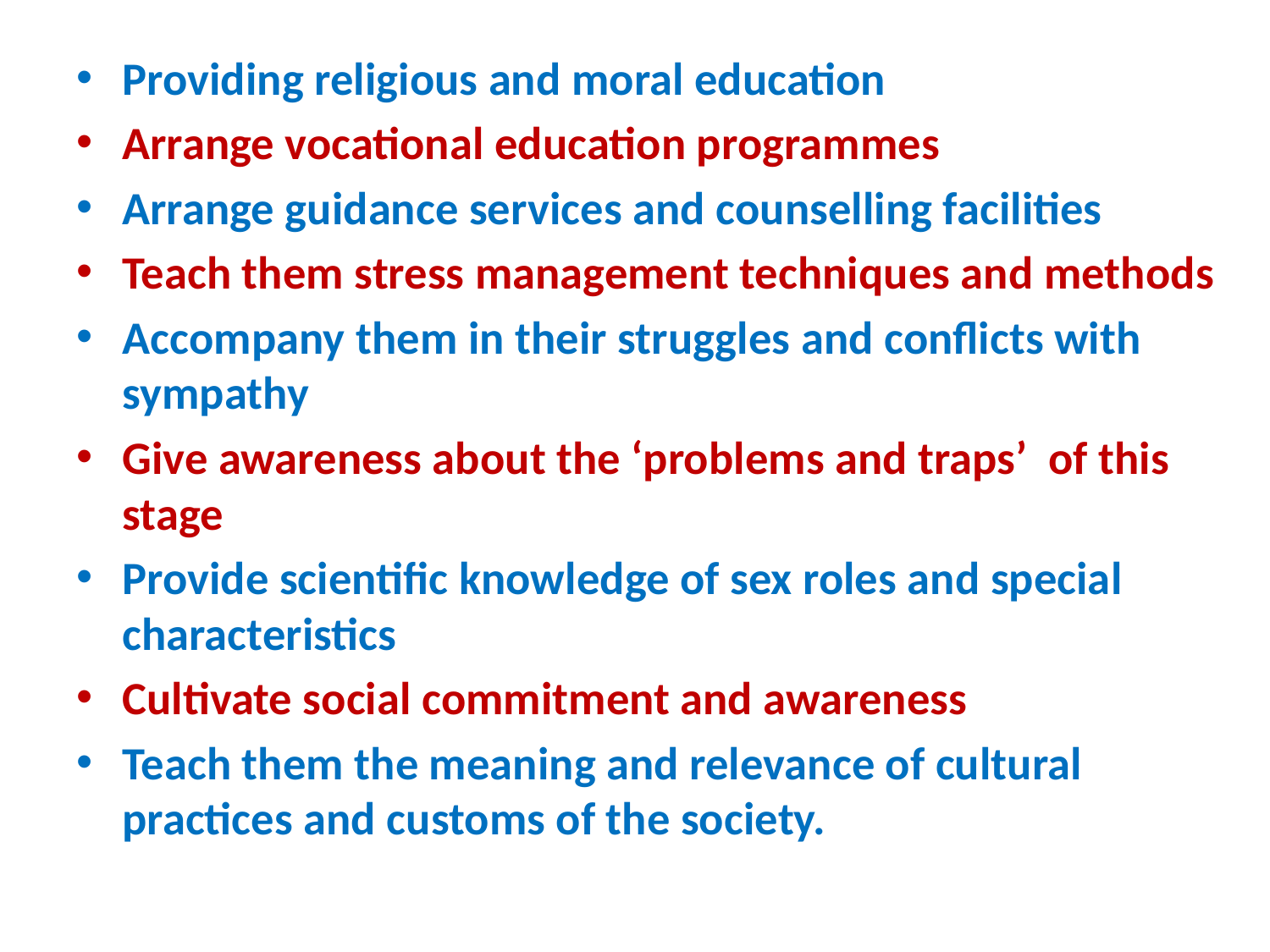

Providing religious and moral education
Arrange vocational education programmes
Arrange guidance services and counselling facilities
Teach them stress management techniques and methods
Accompany them in their struggles and conflicts with sympathy
Give awareness about the ‘problems and traps’  of this stage
Provide scientific knowledge of sex roles and special characteristics
Cultivate social commitment and awareness
Teach them the meaning and relevance of cultural practices and customs of the society.